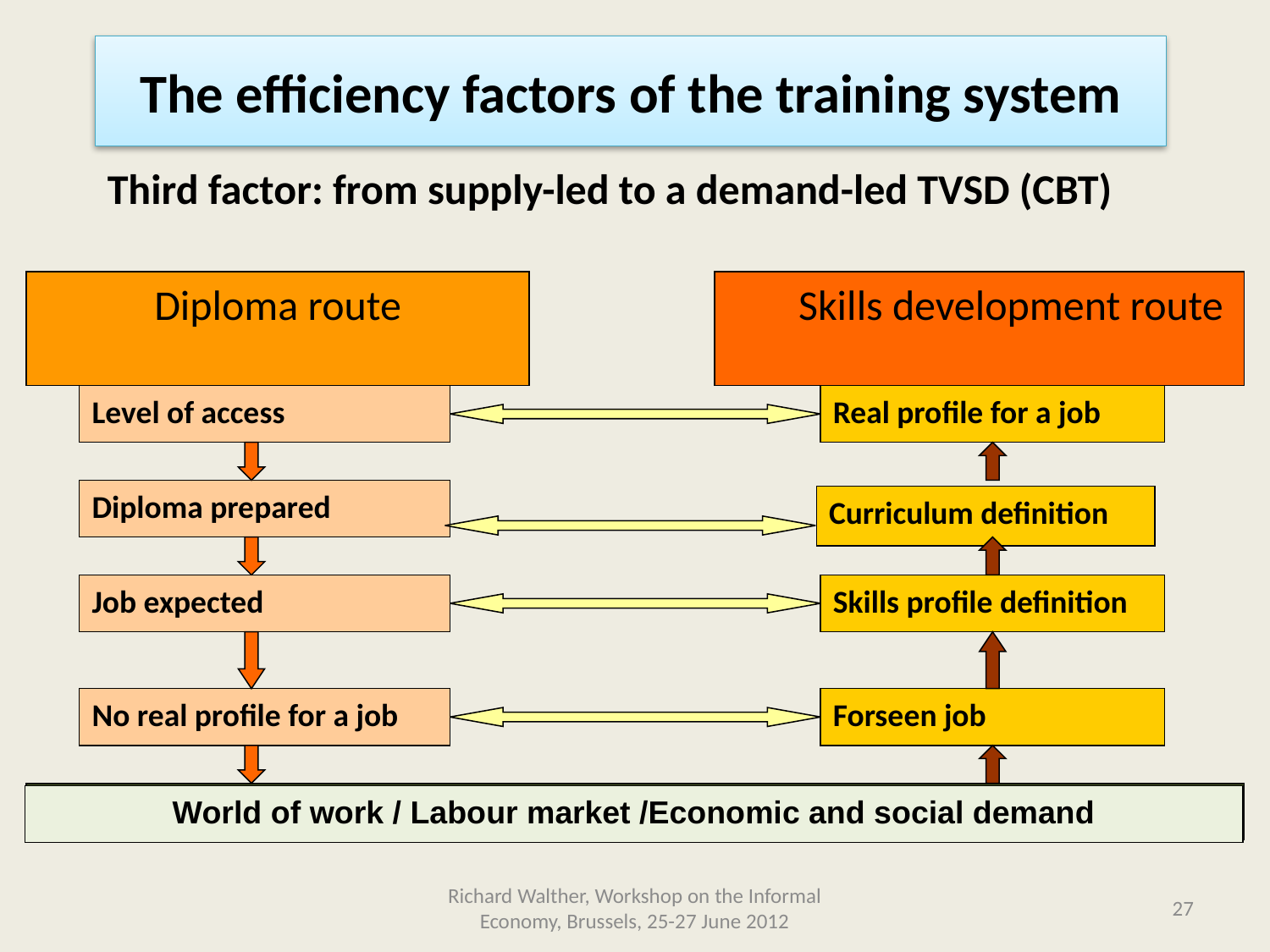

# The efficiency factors of the training system
Third factor: from supply-led to a demand-led TVSD (CBT)

Diploma route
Skills development route

Level of access
Real profile for a job

Diploma prepared
Curriculum definition

Job expected
Skills profile definition

No real profile for a job
Forseen job

World of work / Labour market /Economic and social demand
Richard Walther, Workshop on the Informal Economy, Brussels, 25-27 June 2012
27